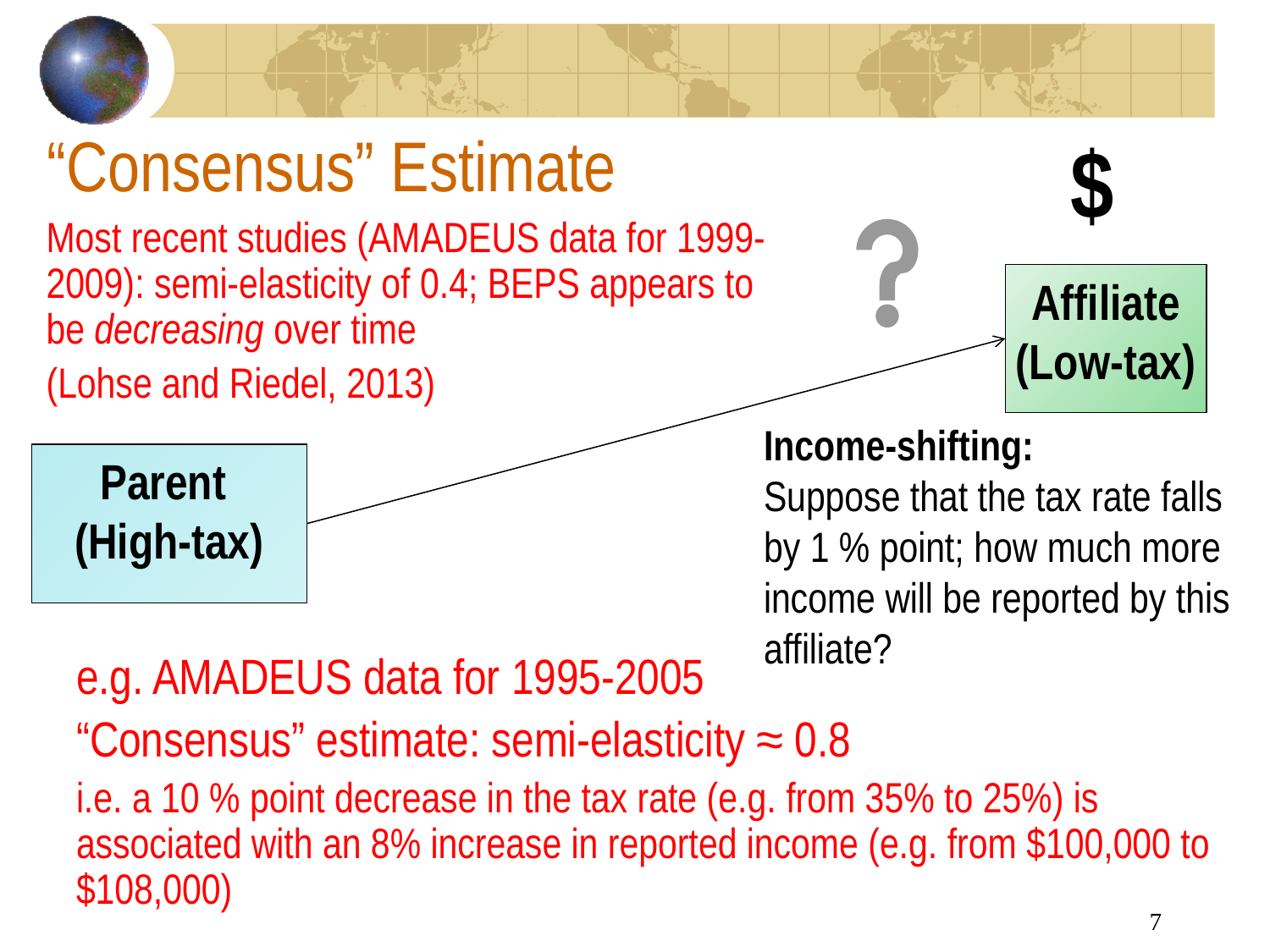

$
# “Consensus” Estimate

Most recent studies (AMADEUS data for 1999-2009): semi-elasticity of 0.4; BEPS appears to be decreasing over time
(Lohse and Riedel, 2013)
Affiliate
(Low-tax)
Income-shifting:
Suppose that the tax rate falls by 1 % point; how much more income will be reported by this affiliate?
     Parent
(High-tax)
e.g. AMADEUS data for 1995-2005
“Consensus” estimate: semi-elasticity ≈ 0.8
i.e. a 10 % point decrease in the tax rate (e.g. from 35% to 25%) is associated with an 8% increase in reported income (e.g. from $100,000 to $108,000)
7